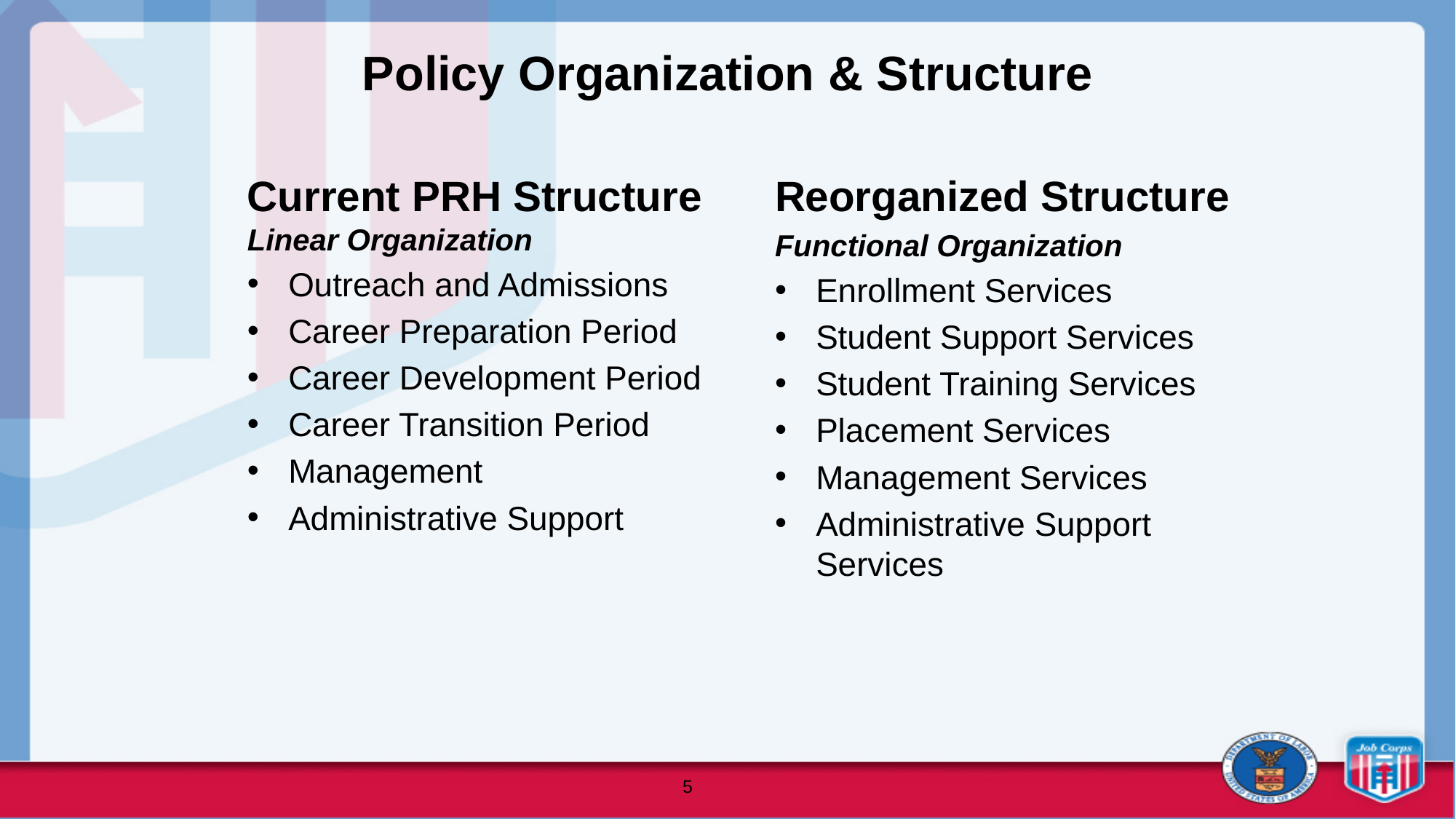

# Policy Organization & Structure
Current PRH Structure Linear Organization
Outreach and Admissions
Career Preparation Period
Career Development Period
Career Transition Period
Management
Administrative Support
Reorganized Structure
Functional Organization
Enrollment Services
Student Support Services
Student Training Services
Placement Services
Management Services
Administrative Support Services

5